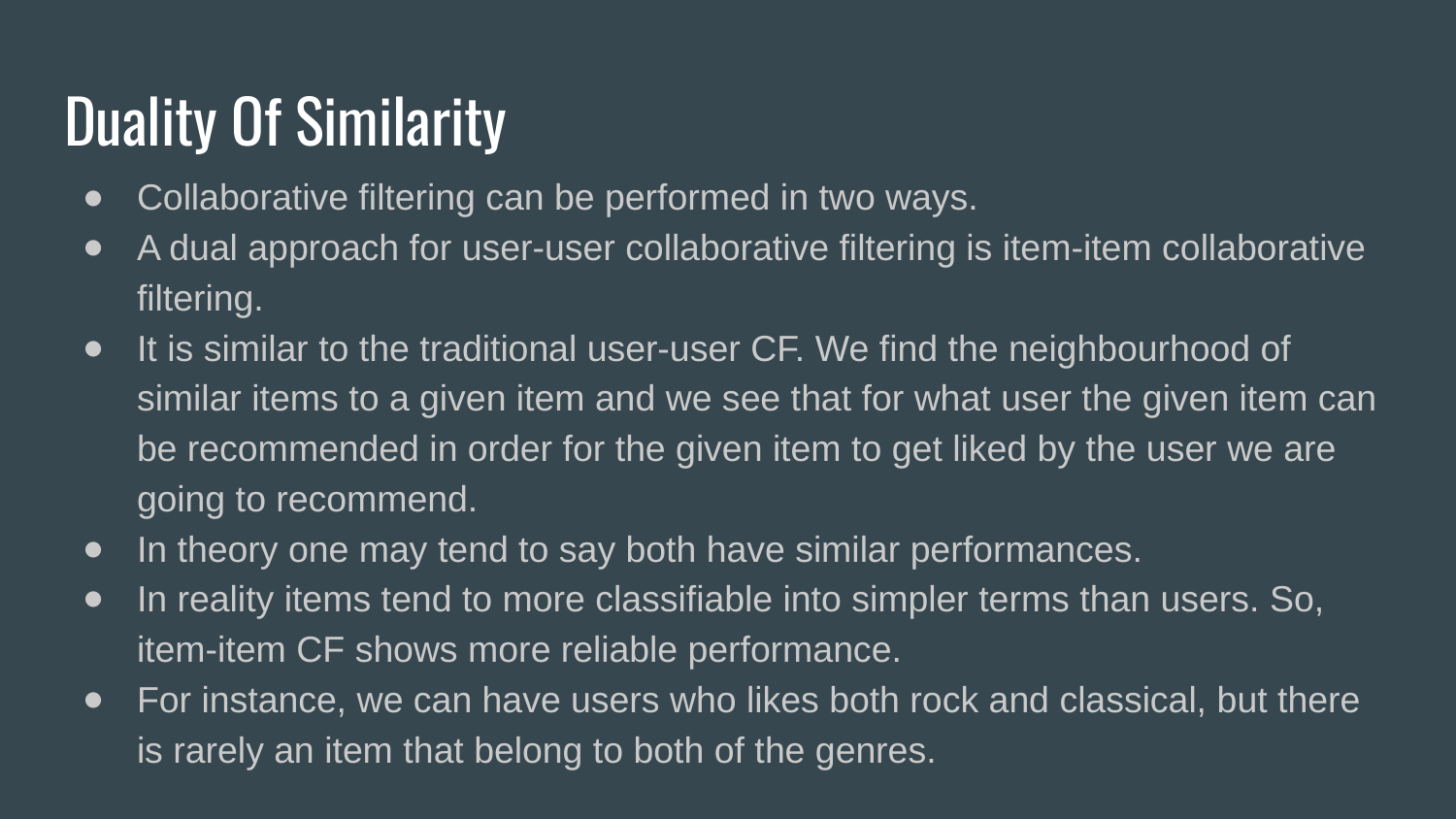

# Duality Of Similarity
Collaborative filtering can be performed in two ways.
A dual approach for user-user collaborative filtering is item-item collaborative filtering.
It is similar to the traditional user-user CF. We find the neighbourhood of similar items to a given item and we see that for what user the given item can be recommended in order for the given item to get liked by the user we are going to recommend.
In theory one may tend to say both have similar performances.
In reality items tend to more classifiable into simpler terms than users. So, item-item CF shows more reliable performance.
For instance, we can have users who likes both rock and classical, but there is rarely an item that belong to both of the genres.